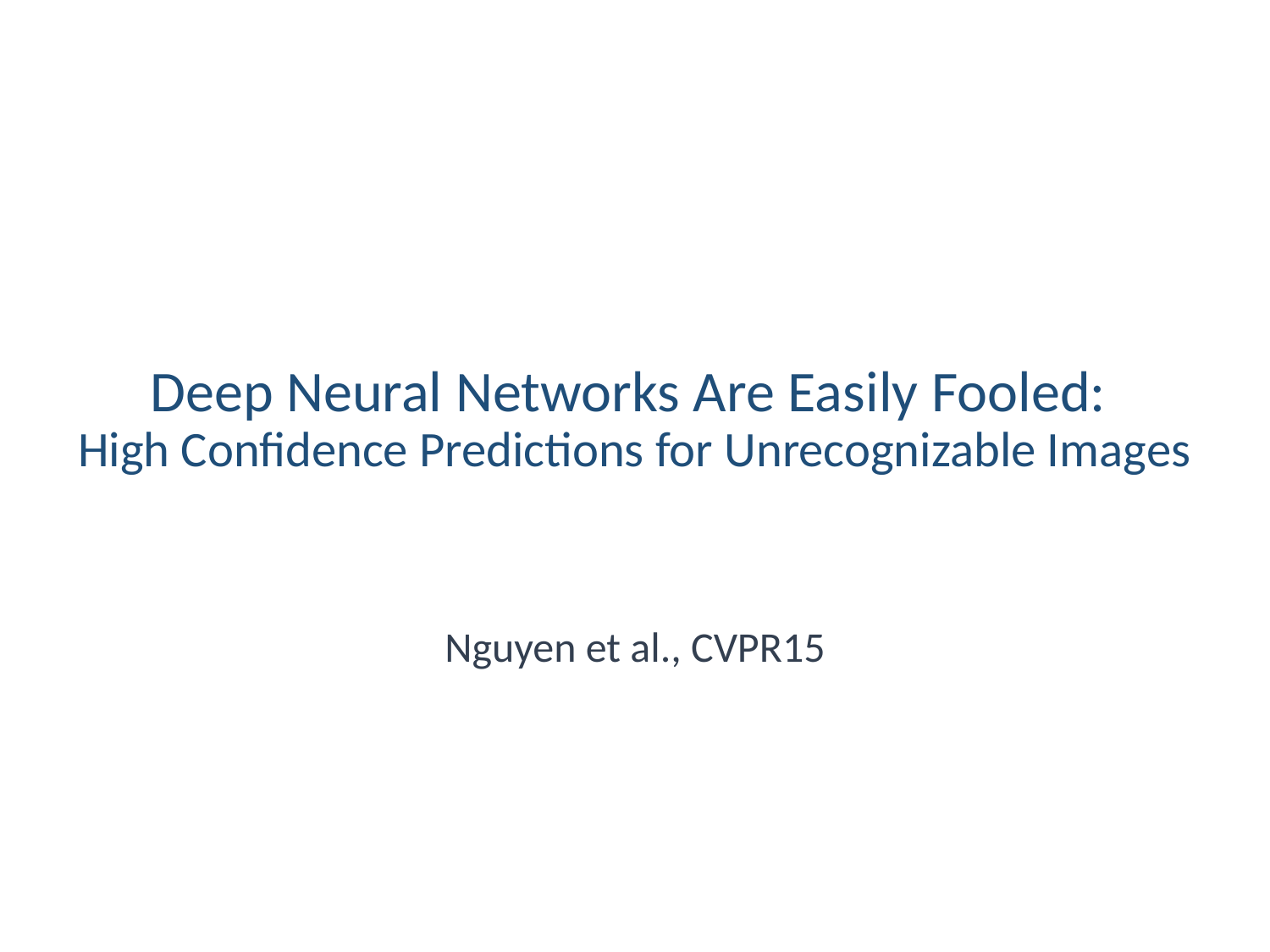

# Deep Neural Networks Are Easily Fooled: High Confidence Predictions for Unrecognizable Images
Nguyen et al., CVPR15